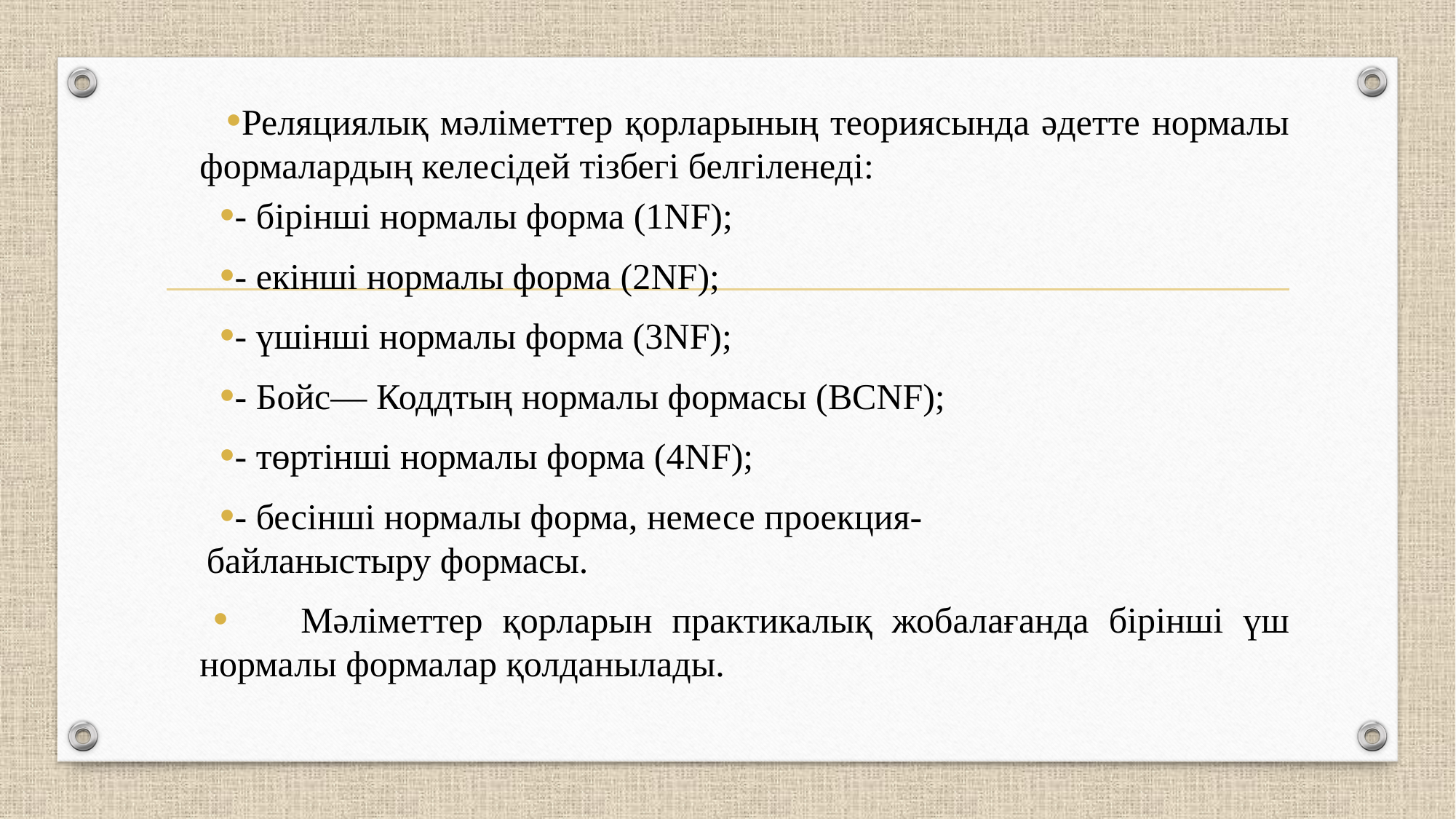

Реляциялық мәліметтер қорларының теориясында әдетте нормалы формалардың келесідей тізбегі белгіленеді:
- бірінші нормалы форма (1NF);
- екінші нормалы форма (2NF);
- үшінші нормалы форма (3NF);
- Бойс— Коддтың нормалы формасы (BCNF);
- төртінші нормалы форма (4NF);
- бесінші нормалы форма, немесе проекция-байланыстыру формасы.
        Мәліметтер қорларын практикалық жобалағанда бірінші үш нормалы формалар қолданылады.